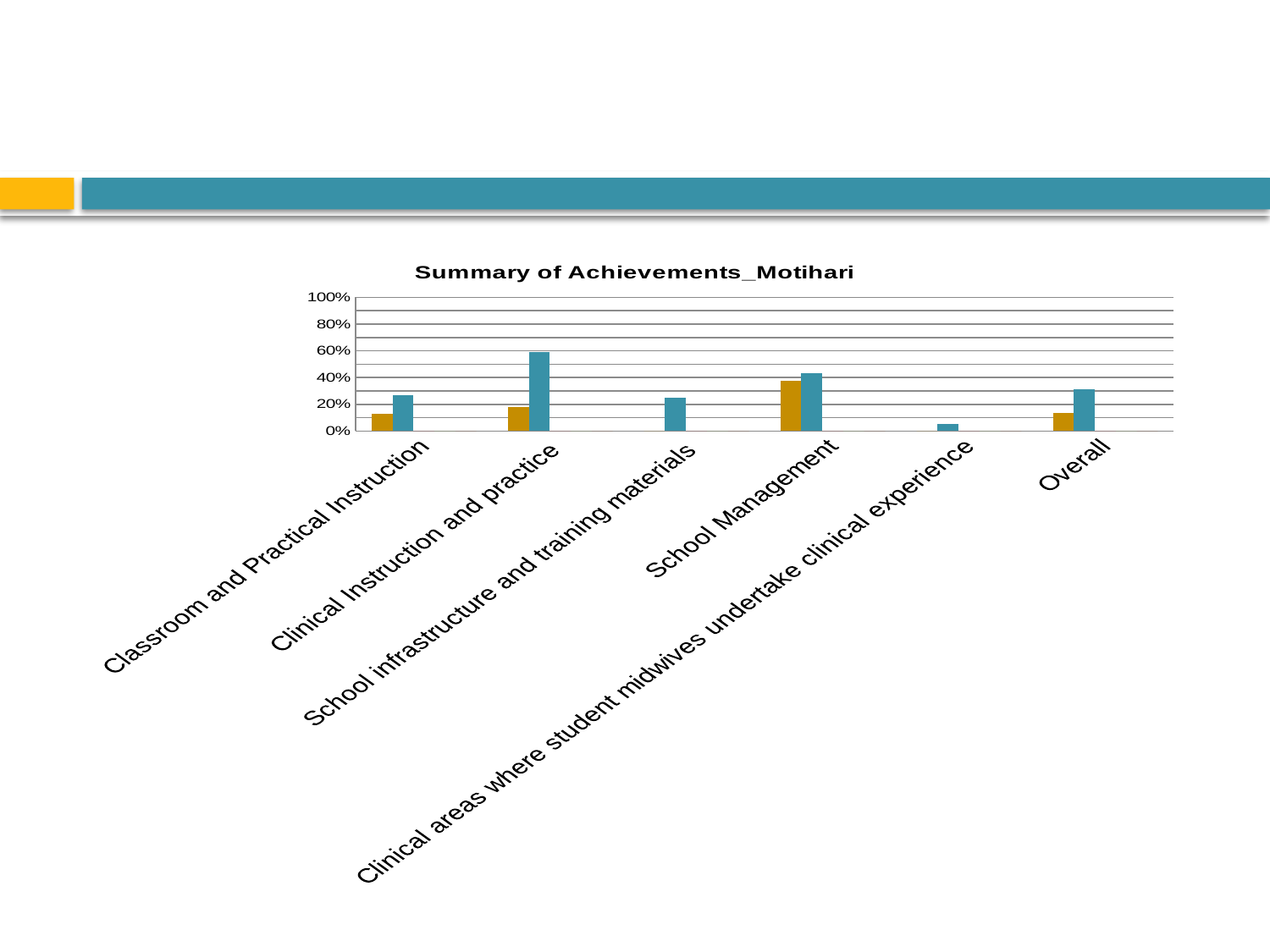

#

### Chart: Summary of Achievements_Motihari

| Category |  |  |  |  |  |
|---|---|---|---|---|---|
| Classroom and Practical Instruction | 0.13 | 0.27 | 0.0 | 0.0 | 0.0 |
| Clinical Instruction and practice  | 0.18000000000000024 | 0.5900000000000001 | 0.0 | 0.0 | 0.0 |
| School infrastructure and training materials  | 0.0 | 0.25 | 0.0 | 0.0 | 0.0 |
| School Management | 0.3750000000000006 | 0.4350000000000006 | 0.0 | 0.0 | 0.0 |
| Clinical areas where student midwives undertake clinical experience | 0.0 | 0.05000000000000001 | 0.0 | 0.0 | 0.0 |
| Overall | 0.135 | 0.3100000000000006 | 0.0 | 0.0 | 0.0 |